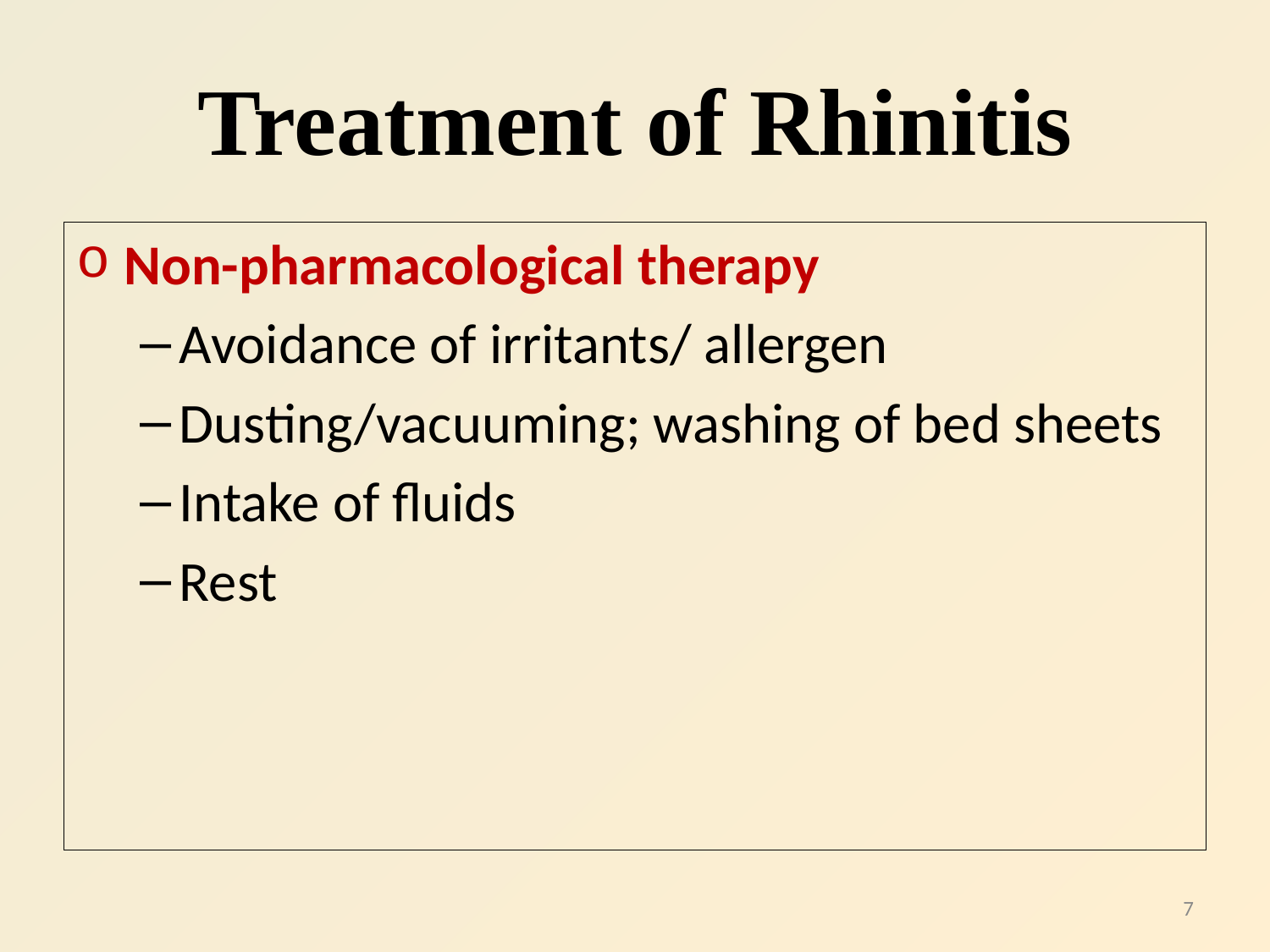

# Treatment of Rhinitis
Non-pharmacological therapy
Avoidance of irritants/ allergen
Dusting/vacuuming; washing of bed sheets
Intake of fluids
Rest

7